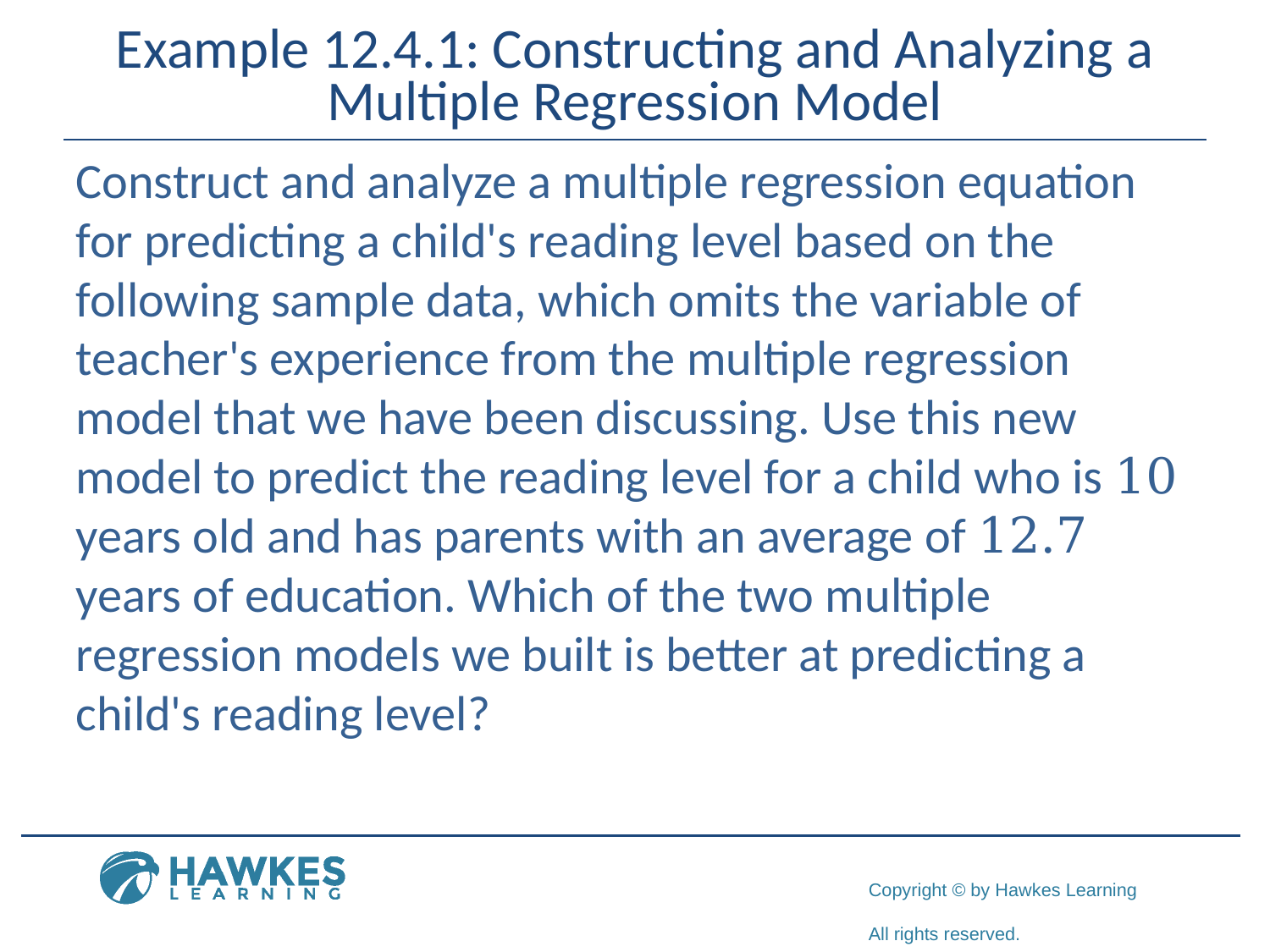

# Example 12.4.1: Constructing and Analyzing a Multiple Regression Model
Construct and analyze a multiple regression equation for predicting a child's reading level based on the following sample data, which omits the variable of teacher's experience from the multiple regression model that we have been discussing. Use this new model to predict the reading level for a child who is 10 years old and has parents with an average of 12.7 years of education. Which of the two multiple regression models we built is better at predicting a child's reading level?